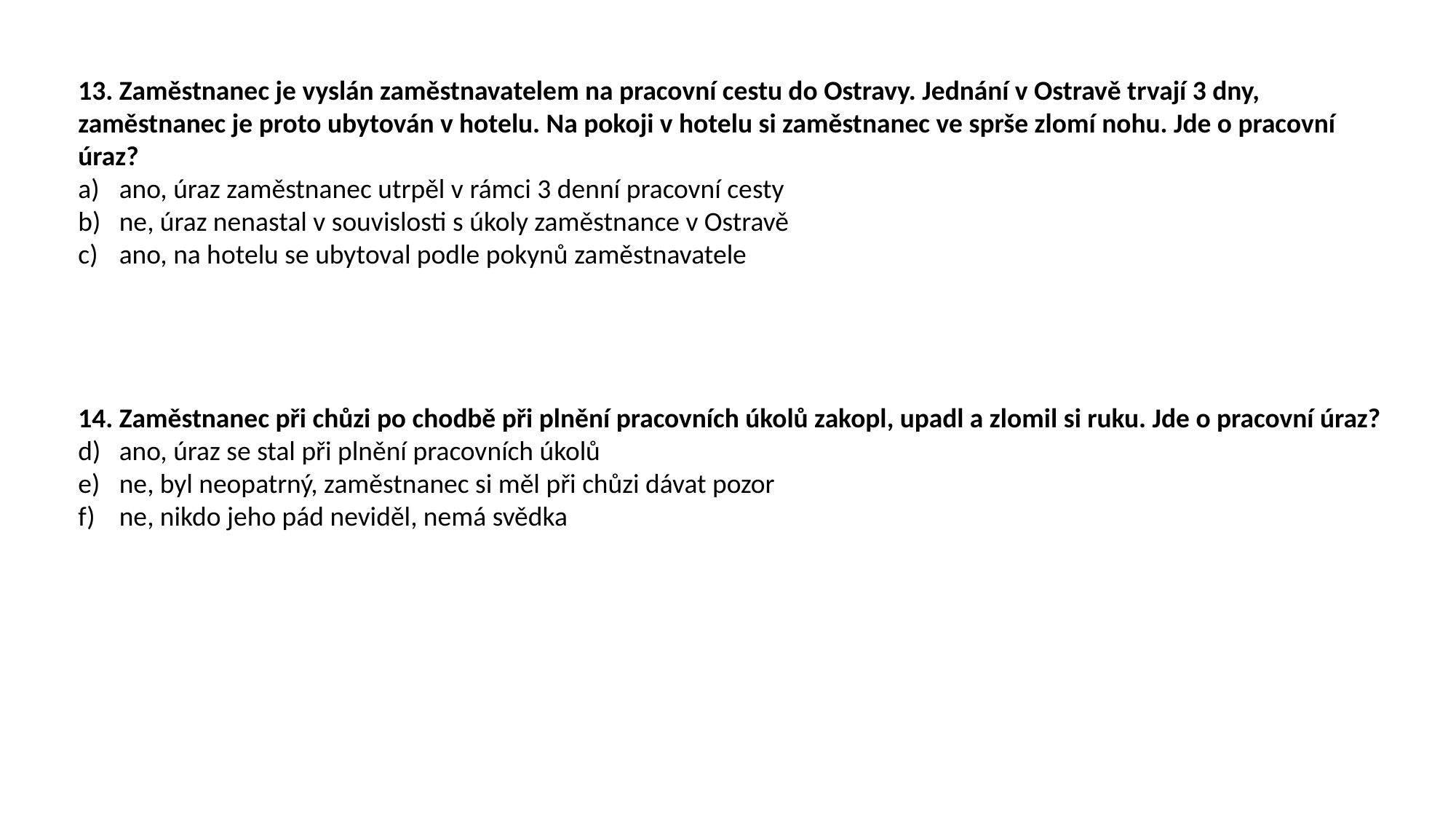

13. Zaměstnanec je vyslán zaměstnavatelem na pracovní cestu do Ostravy. Jednání v Ostravě trvají 3 dny, zaměstnanec je proto ubytován v hotelu. Na pokoji v hotelu si zaměstnanec ve sprše zlomí nohu. Jde o pracovní úraz?
ano, úraz zaměstnanec utrpěl v rámci 3 denní pracovní cesty
ne, úraz nenastal v souvislosti s úkoly zaměstnance v Ostravě
ano, na hotelu se ubytoval podle pokynů zaměstnavatele

14. Zaměstnanec při chůzi po chodbě při plnění pracovních úkolů zakopl, upadl a zlomil si ruku. Jde o pracovní úraz?
ano, úraz se stal při plnění pracovních úkolů
ne, byl neopatrný, zaměstnanec si měl při chůzi dávat pozor
ne, nikdo jeho pád neviděl, nemá svědka